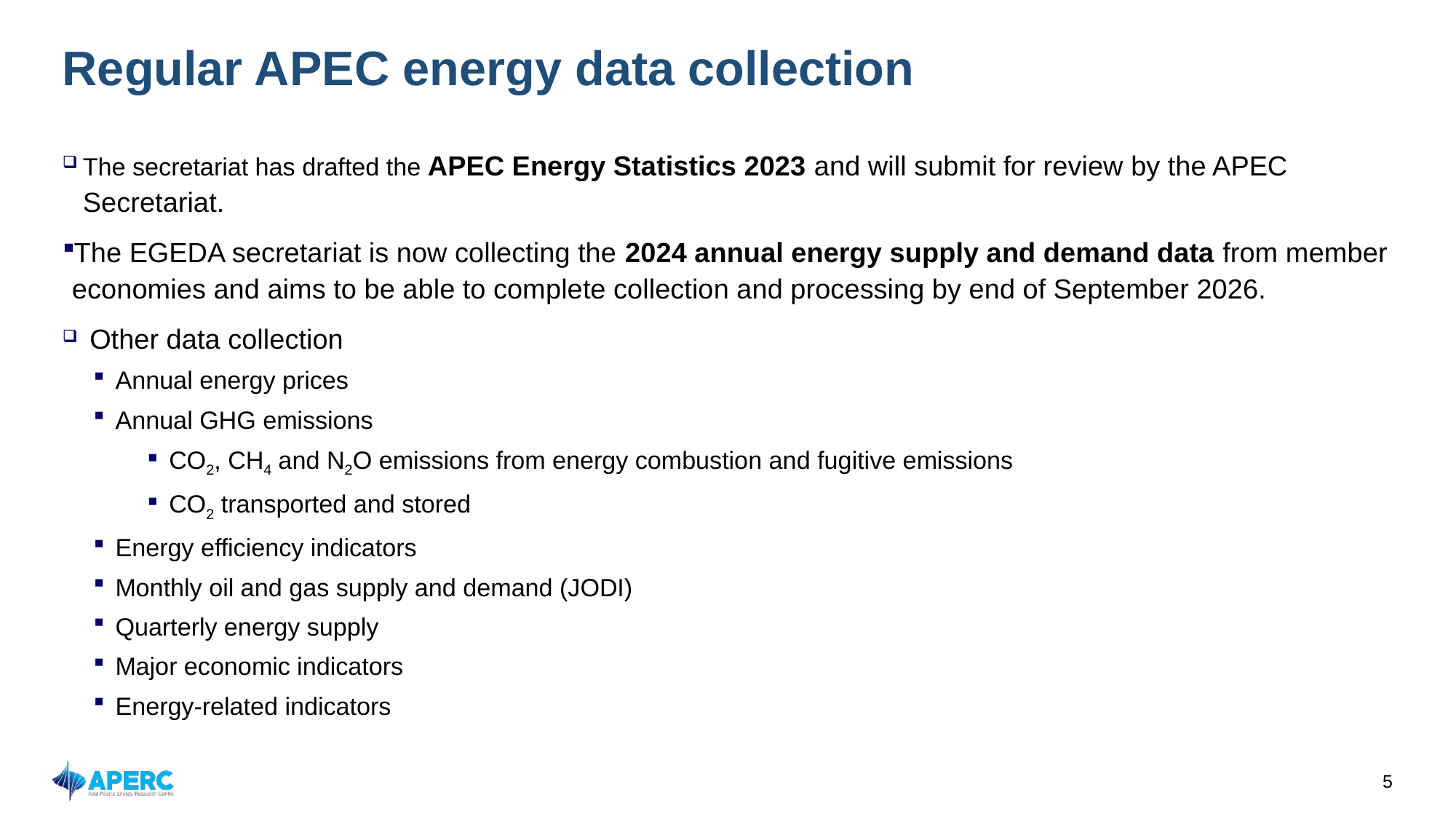

# Regular APEC energy data collection
The secretariat has drafted the APEC Energy Statistics 2023 and will submit for review by the APEC Secretariat.
The EGEDA secretariat is now collecting the 2024 annual energy supply and demand data from member economies and aims to be able to complete collection and processing by end of September 2026.
 Other data collection
Annual energy prices
Annual GHG emissions
CO2, CH4 and N2O emissions from energy combustion and fugitive emissions
CO2 transported and stored
Energy efficiency indicators
Monthly oil and gas supply and demand (JODI)
Quarterly energy supply
Major economic indicators
Energy-related indicators

5